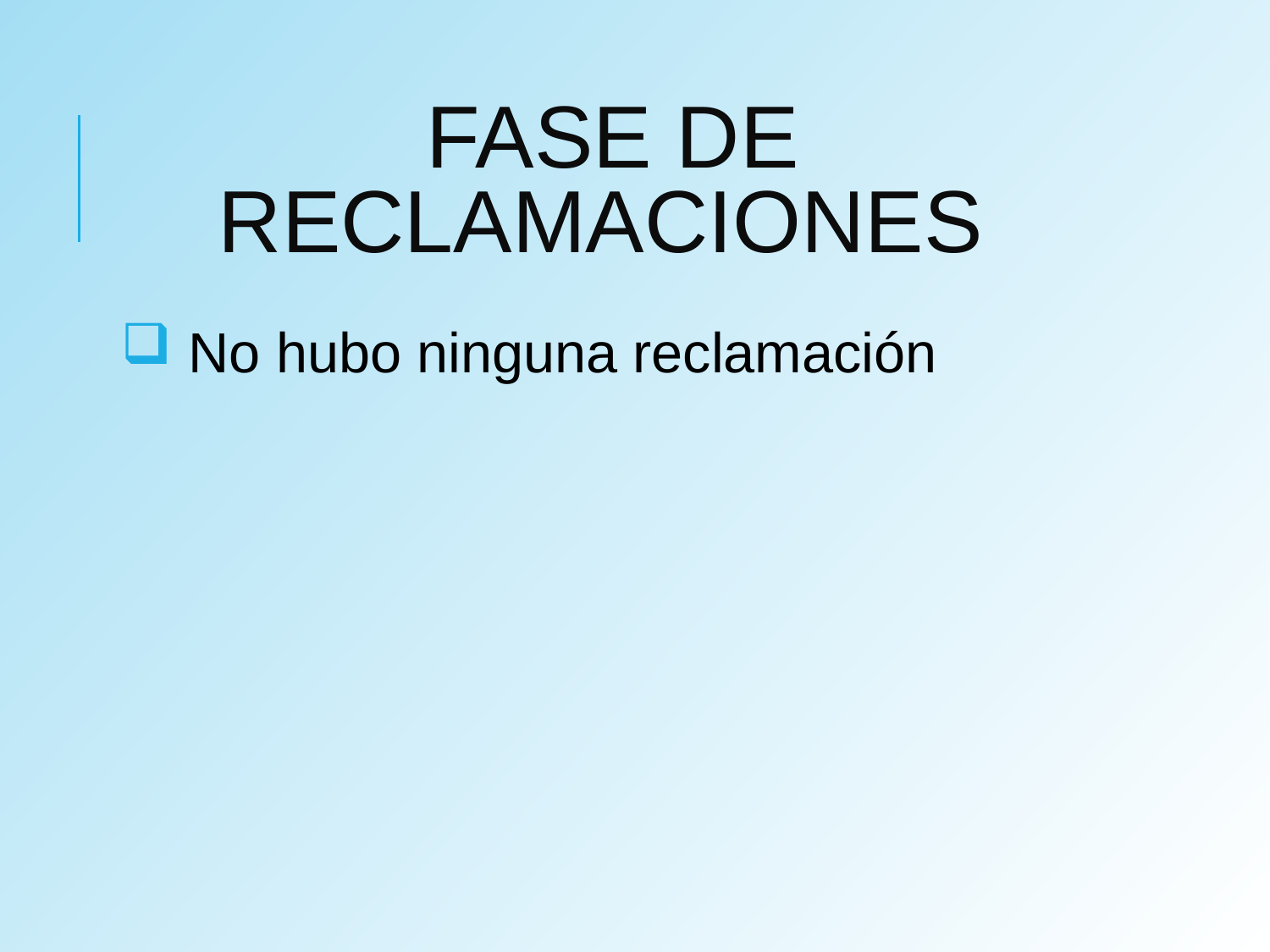

# FASE DE RECLAMACIONES
 No hubo ninguna reclamación